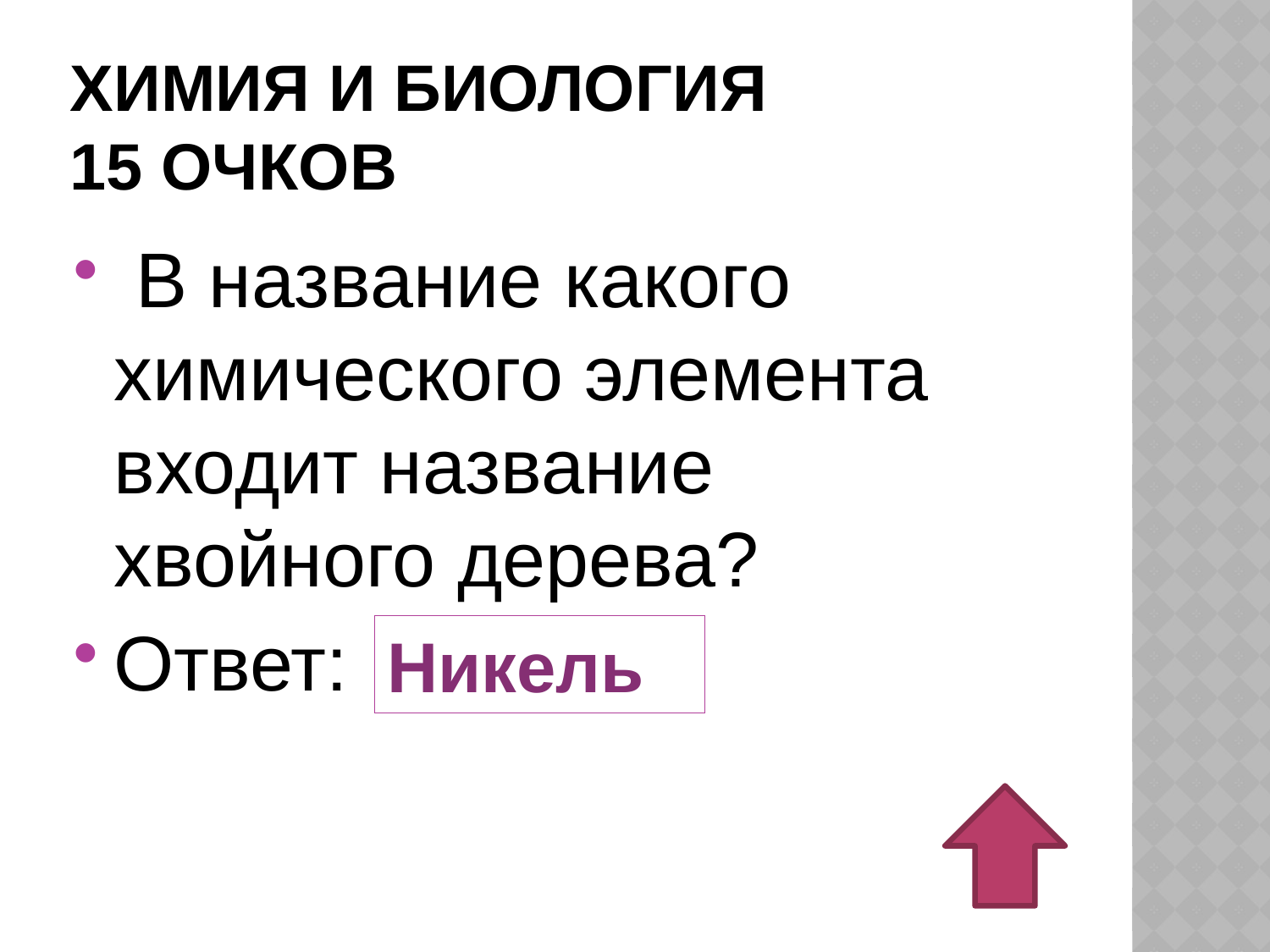

# Химия и биология 15 очков
 В название какого химического элемента входит название хвойного дерева?
Ответ:
Никель